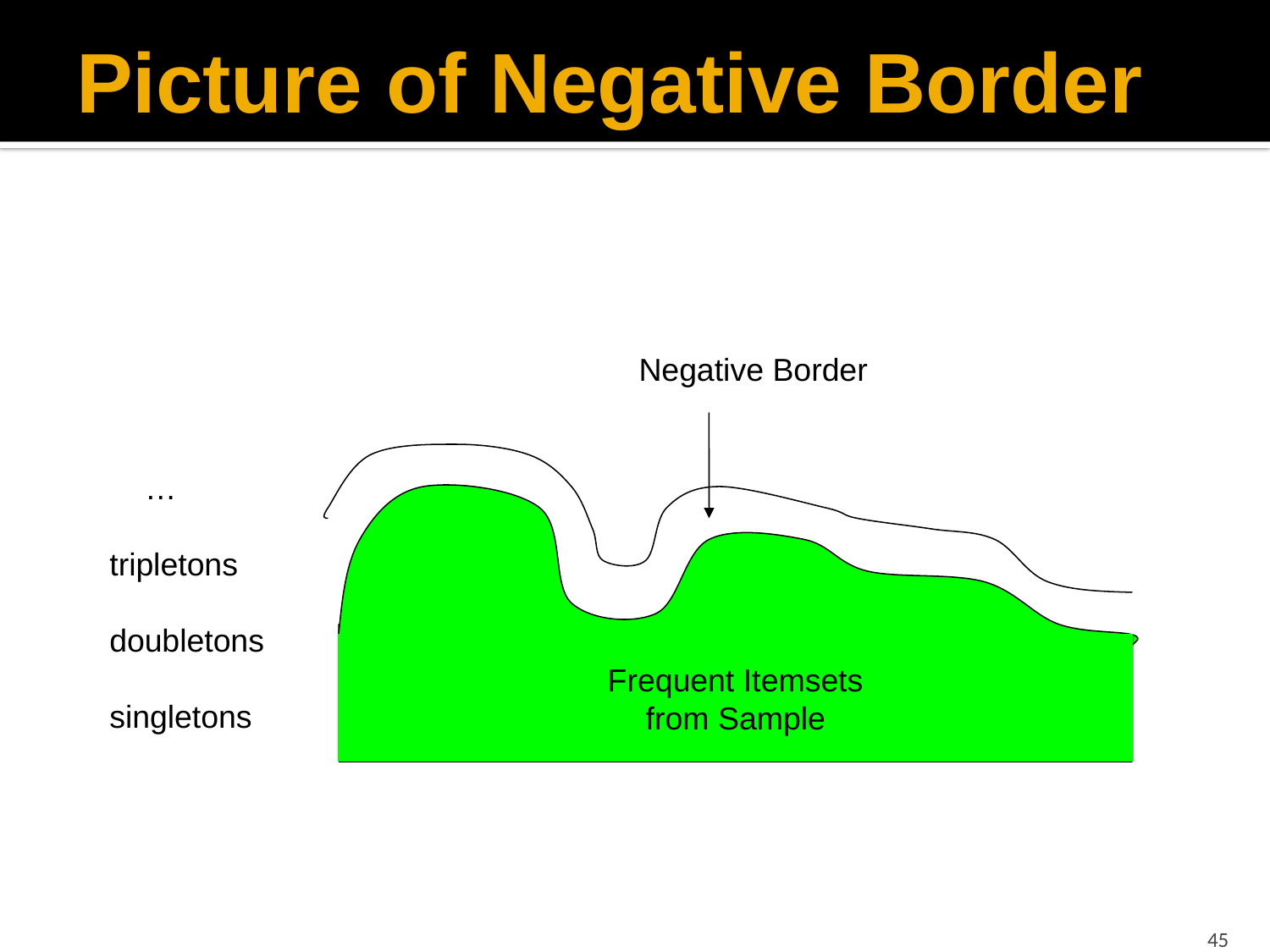

# Picture of Negative Border
Negative Border

    …

tripletons

doubletons

singletons

Frequent Itemsets
from Sample

45